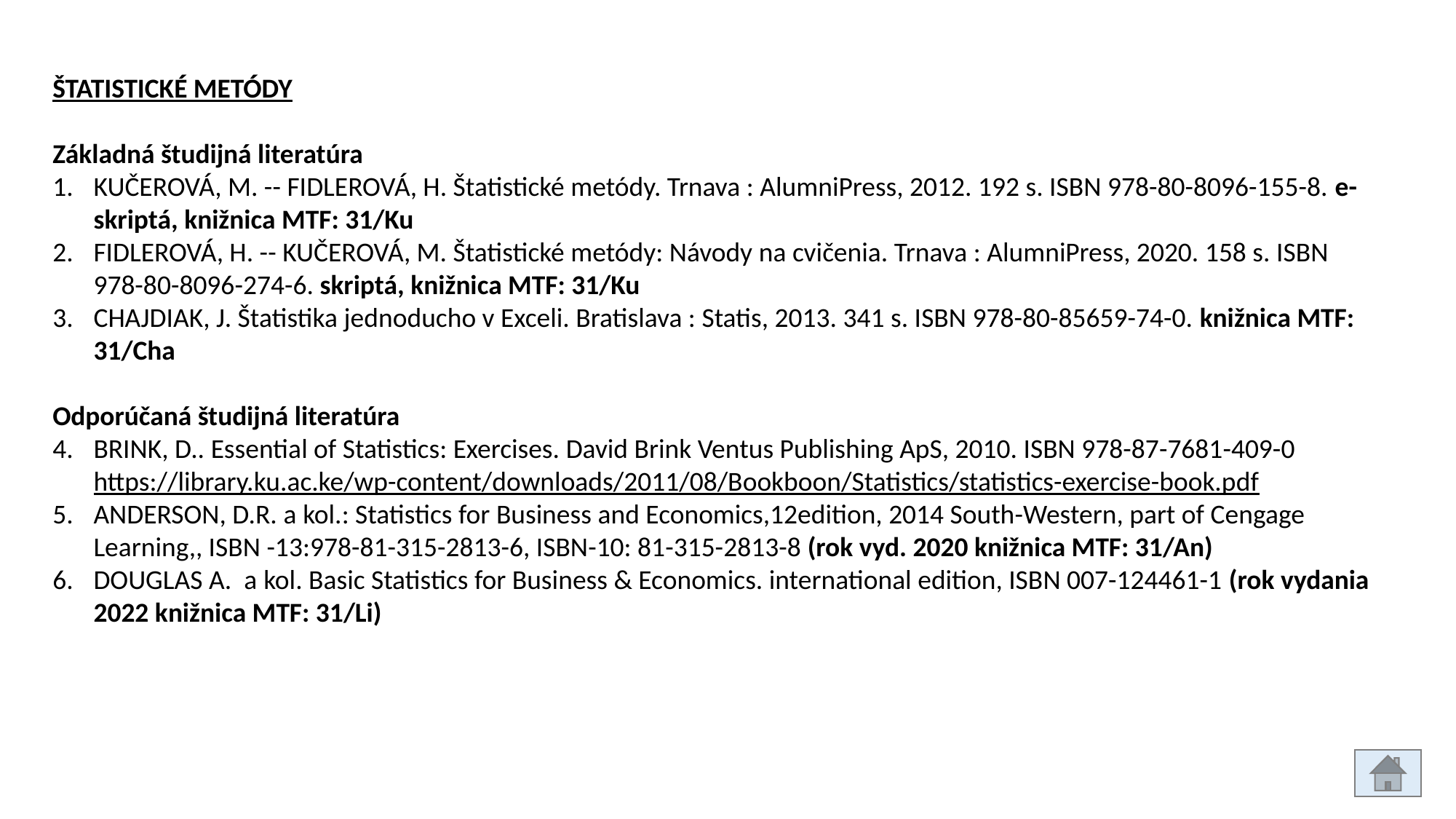

ŠTATISTICKÉ METÓDY

Základná študijná literatúra
KUČEROVÁ, M. -- FIDLEROVÁ, H. Štatistické metódy. Trnava : AlumniPress, 2012. 192 s. ISBN 978-80-8096-155-8. e-skriptá, knižnica MTF: 31/Ku
FIDLEROVÁ, H. -- KUČEROVÁ, M. Štatistické metódy: Návody na cvičenia. Trnava : AlumniPress, 2020. 158 s. ISBN 978-80-8096-274-6. skriptá, knižnica MTF: 31/Ku
CHAJDIAK, J. Štatistika jednoducho v Exceli. Bratislava : Statis, 2013. 341 s. ISBN 978-80-85659-74-0. knižnica MTF: 31/Cha

Odporúčaná študijná literatúra
BRINK, D.. Essential of Statistics: Exercises. David Brink Ventus Publishing ApS, 2010. ISBN 978-87-7681-409-0 https://library.ku.ac.ke/wp-content/downloads/2011/08/Bookboon/Statistics/statistics-exercise-book.pdf
ANDERSON, D.R. a kol.: Statistics for Business and Economics,12edition, 2014 South-Western, part of Cengage Learning,, ISBN -13:978-81-315-2813-6, ISBN-10: 81-315-2813-8 (rok vyd. 2020 knižnica MTF: 31/An)
DOUGLAS A.  a kol. Basic Statistics for Business & Economics. international edition, ISBN 007-124461-1 (rok vydania 2022 knižnica MTF: 31/Li)